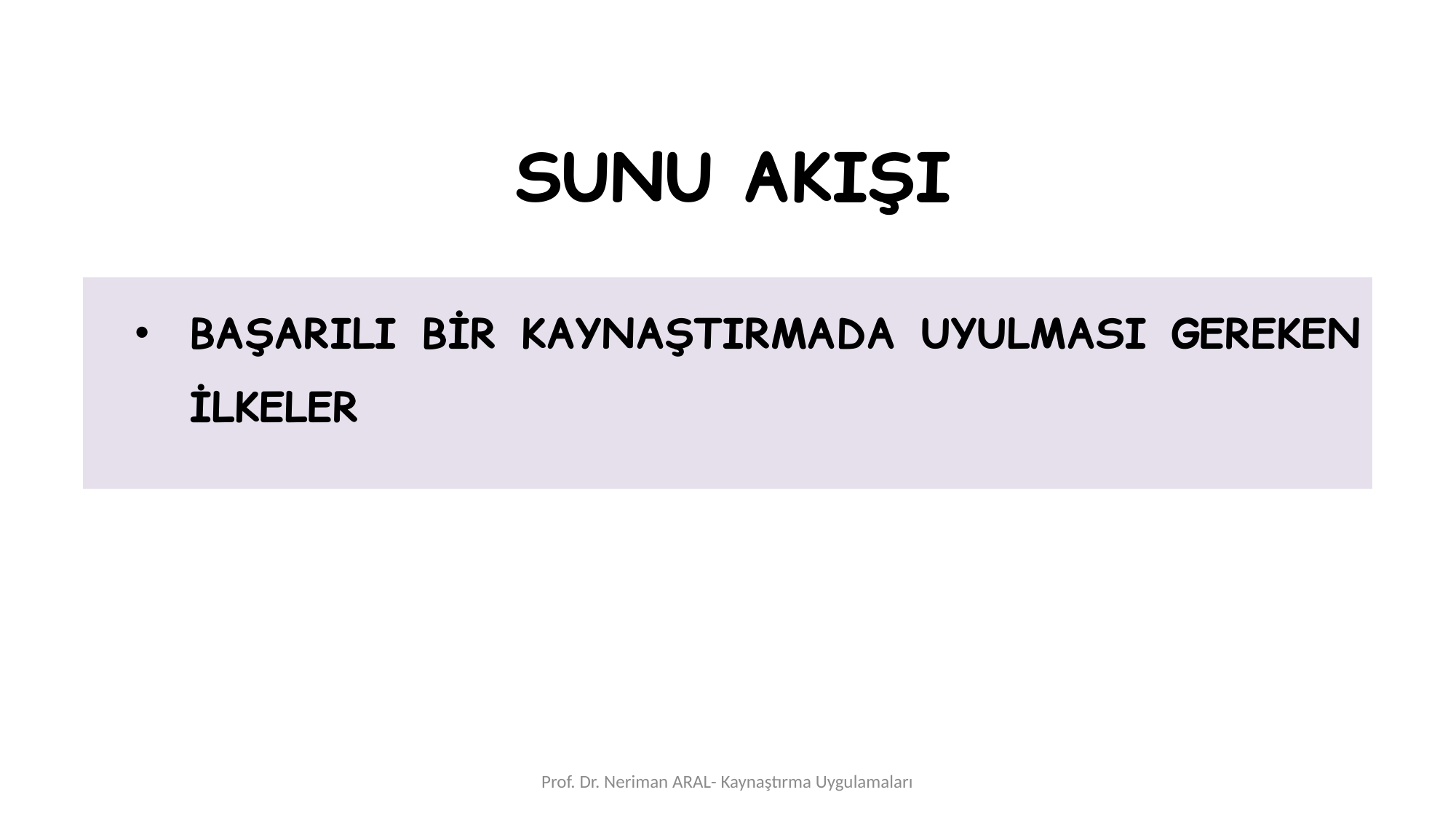

# SUNU AKIŞI
BAŞARILI BİR KAYNAŞTIRMADA UYULMASI GEREKEN İLKELER

Prof. Dr. Neriman ARAL- Kaynaştırma Uygulamaları